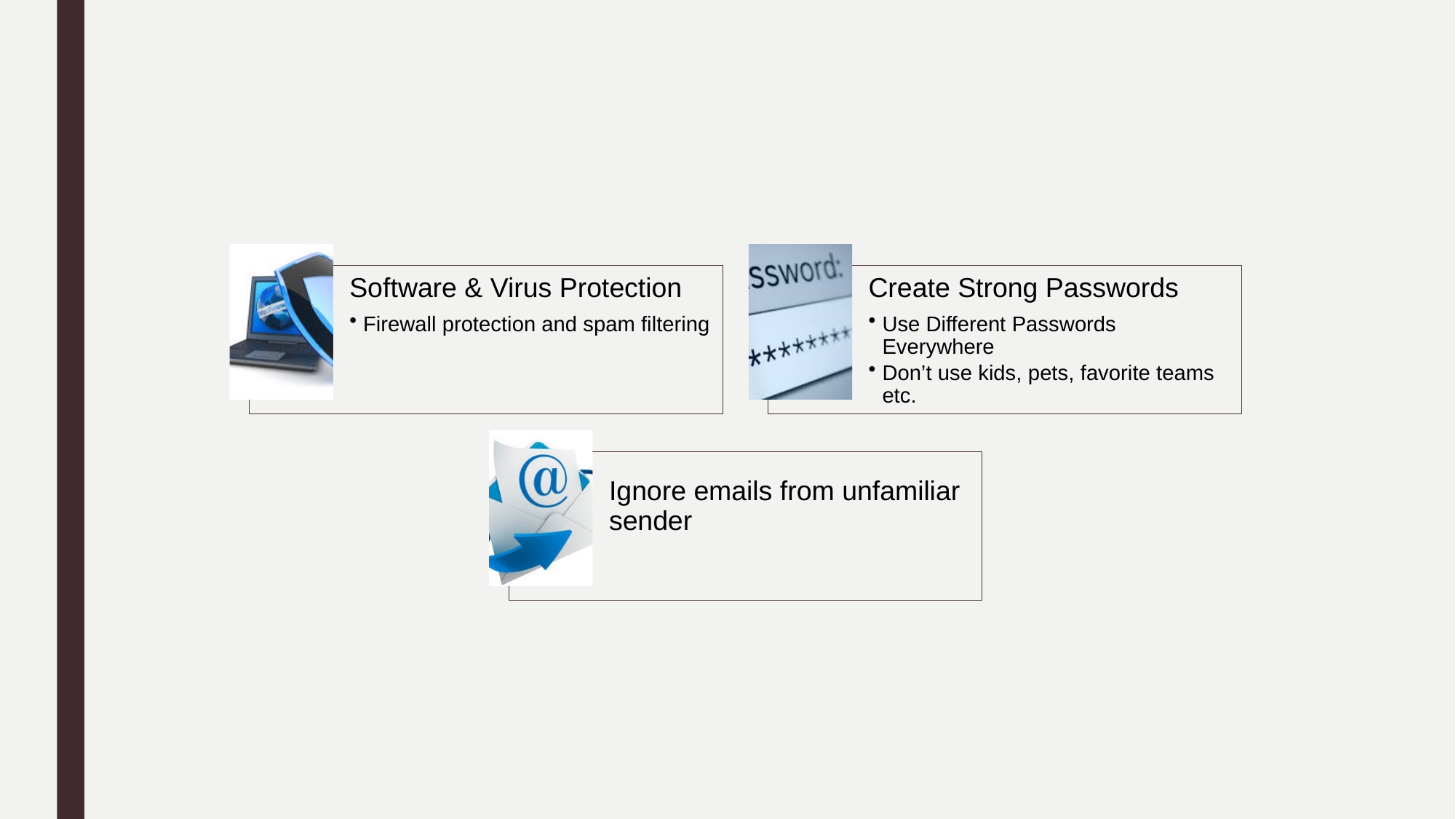

Software & Virus Protection
Firewall protection and spam filtering
Create Strong Passwords
Use Different Passwords Everywhere
Don’t use kids, pets, favorite teams etc.
Ignore emails from unfamiliar sender